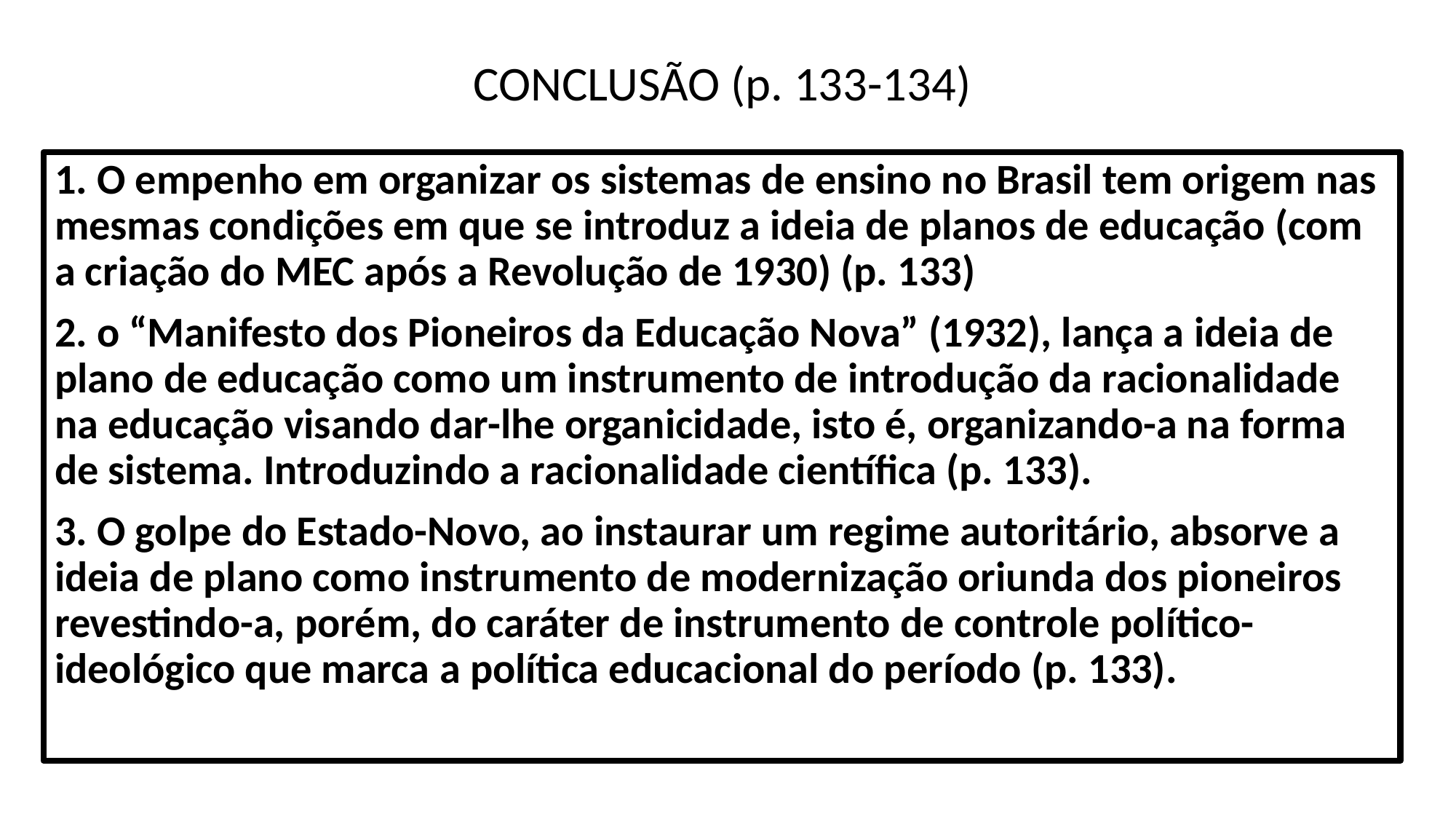

# CONCLUSÃO (p. 133-134)
1. O empenho em organizar os sistemas de ensino no Brasil tem origem nas mesmas condições em que se introduz a ideia de planos de educação (com a criação do MEC após a Revolução de 1930) (p. 133)
2. o “Manifesto dos Pioneiros da Educação Nova” (1932), lança a ideia de plano de educação como um instrumento de introdução da racionalidade na educação visando dar-lhe organicidade, isto é, organizando-a na forma de sistema. Introduzindo a racionalidade científica (p. 133).
3. O golpe do Estado-Novo, ao instaurar um regime autoritário, absorve a ideia de plano como instrumento de modernização oriunda dos pioneiros revestindo-a, porém, do caráter de instrumento de controle político-ideológico que marca a política educacional do período (p. 133).